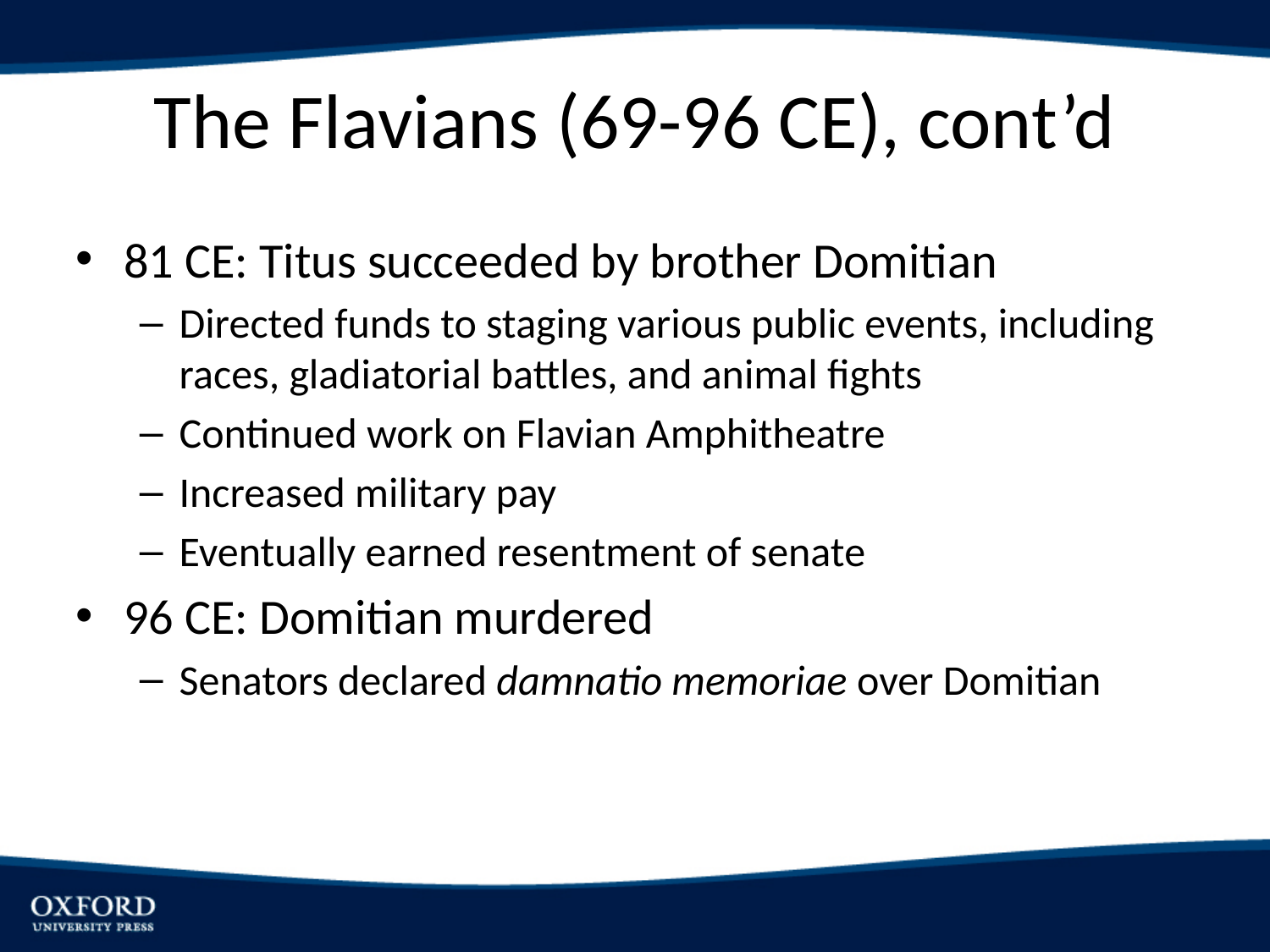

# The Flavians (69-96 CE), cont’d
81 CE: Titus succeeded by brother Domitian
Directed funds to staging various public events, including races, gladiatorial battles, and animal fights
Continued work on Flavian Amphitheatre
Increased military pay
Eventually earned resentment of senate
96 CE: Domitian murdered
Senators declared damnatio memoriae over Domitian